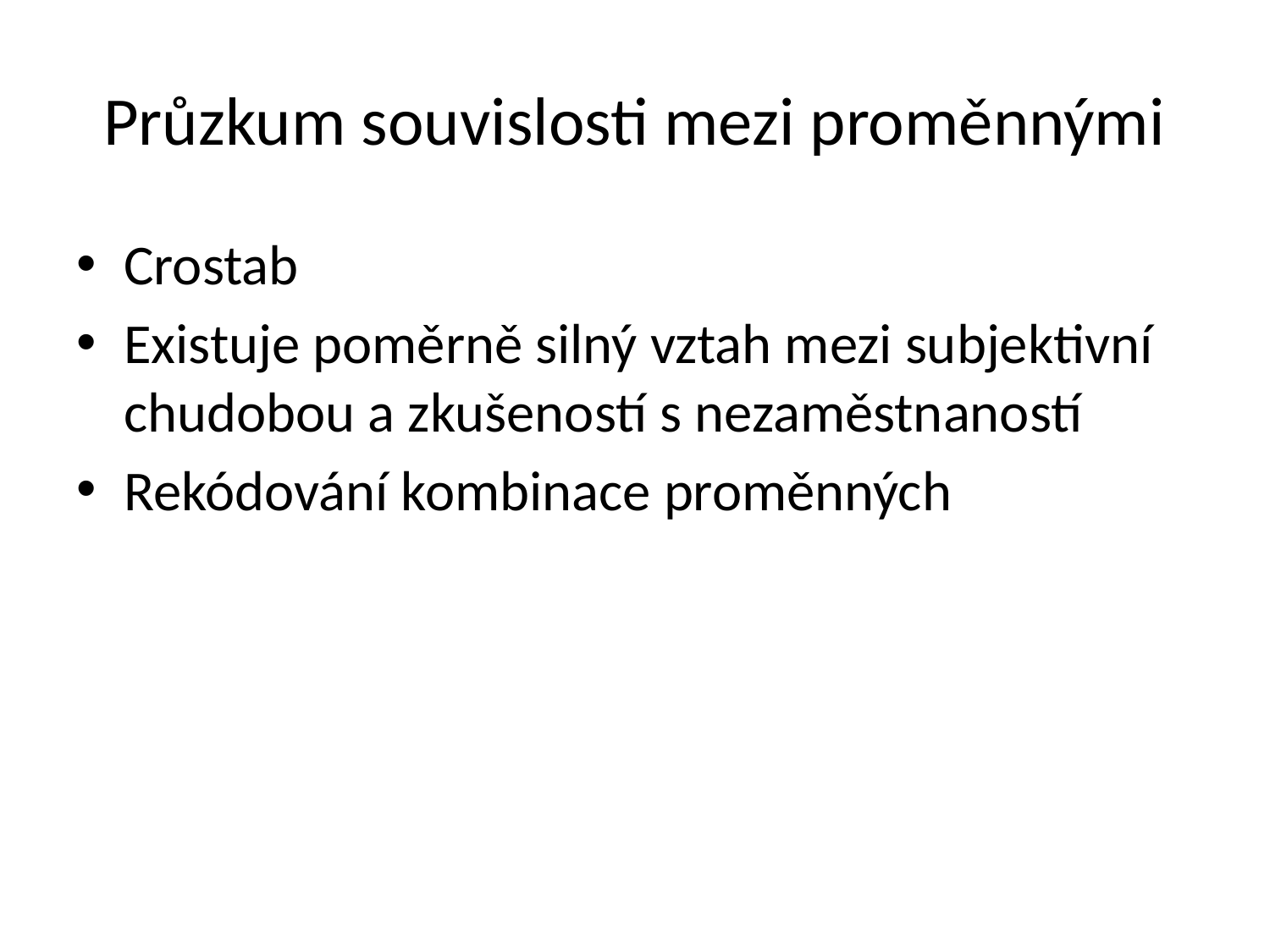

# Průzkum souvislosti mezi proměnnými
Crostab
Existuje poměrně silný vztah mezi subjektivní chudobou a zkušeností s nezaměstnaností
Rekódování kombinace proměnných